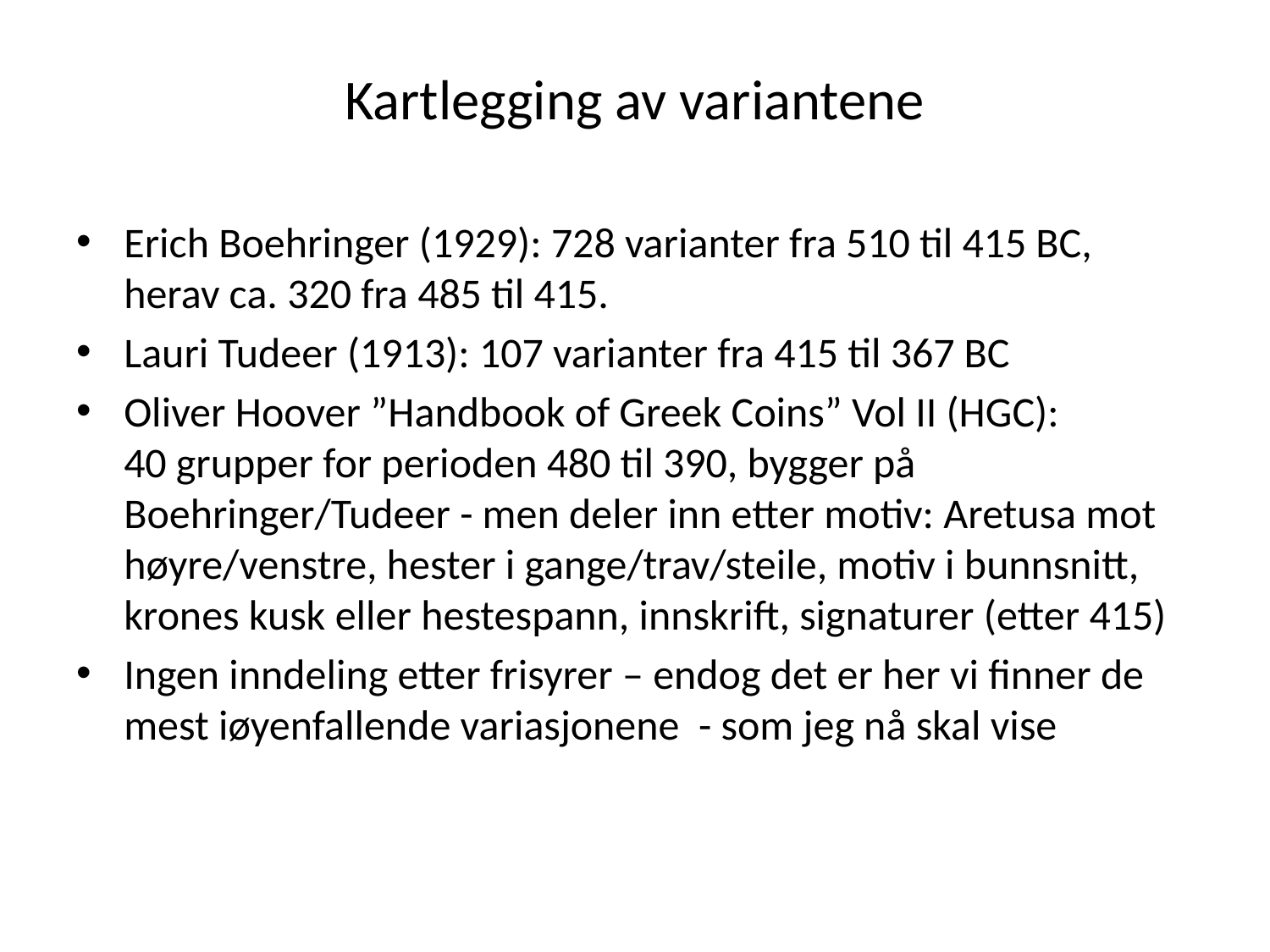

# Kartlegging av variantene
Erich Boehringer (1929): 728 varianter fra 510 til 415 BC, herav ca. 320 fra 485 til 415.
Lauri Tudeer (1913): 107 varianter fra 415 til 367 BC
Oliver Hoover ”Handbook of Greek Coins” Vol II (HGC):          40 grupper for perioden 480 til 390, bygger på Boehringer/Tudeer - men deler inn etter motiv: Aretusa mot høyre/venstre, hester i gange/trav/steile, motiv i bunnsnitt, krones kusk eller hestespann, innskrift, signaturer (etter 415)
Ingen inndeling etter frisyrer – endog det er her vi finner de mest iøyenfallende variasjonene  - som jeg nå skal vise